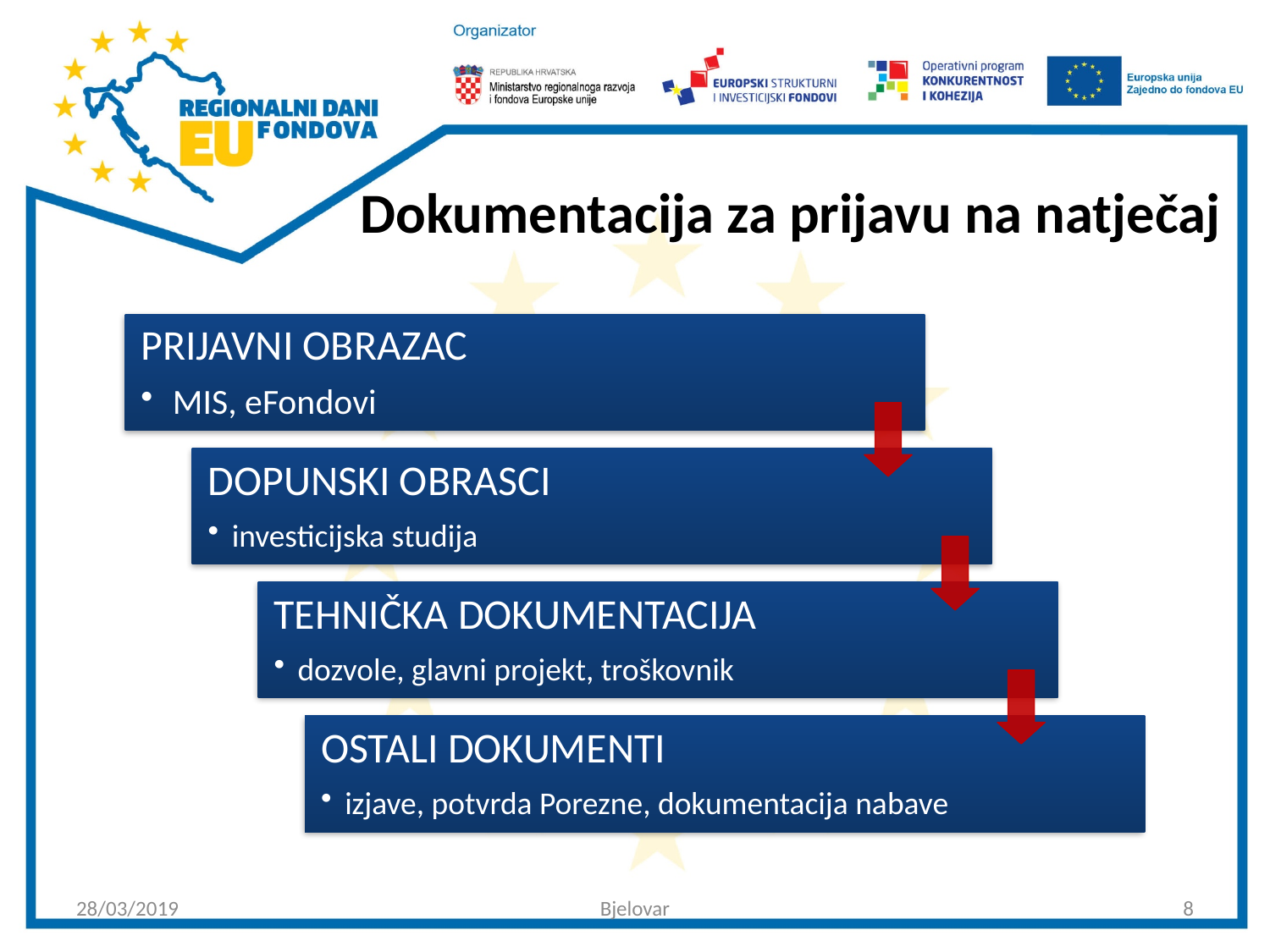

# Dokumentacija za prijavu na natječaj
PRIJAVNI OBRAZAC
MIS, eFondovi
DOPUNSKI OBRASCI
investicijska studija
TEHNIČKA DOKUMENTACIJA
dozvole, glavni projekt, troškovnik
OSTALI DOKUMENTI
izjave, potvrda Porezne, dokumentacija nabave

28/03/2019
Bjelovar
8